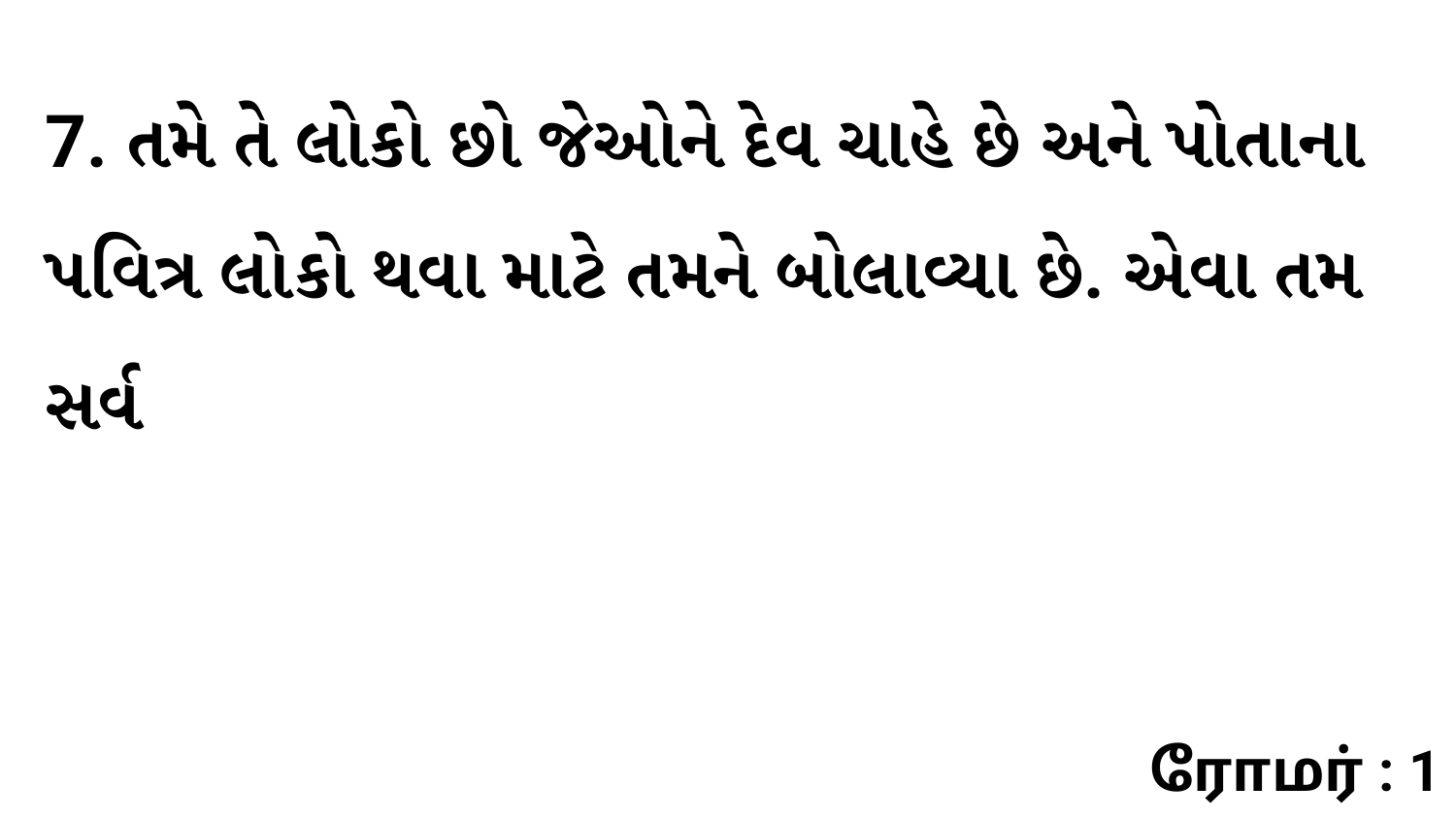

7. તમે તે લોકો છો જેઓને દેવ ચાહે છે અને પોતાના પવિત્ર લોકો થવા માટે તમને બોલાવ્યા છે. એવા તમ સર્વ
ரோமர் : 1